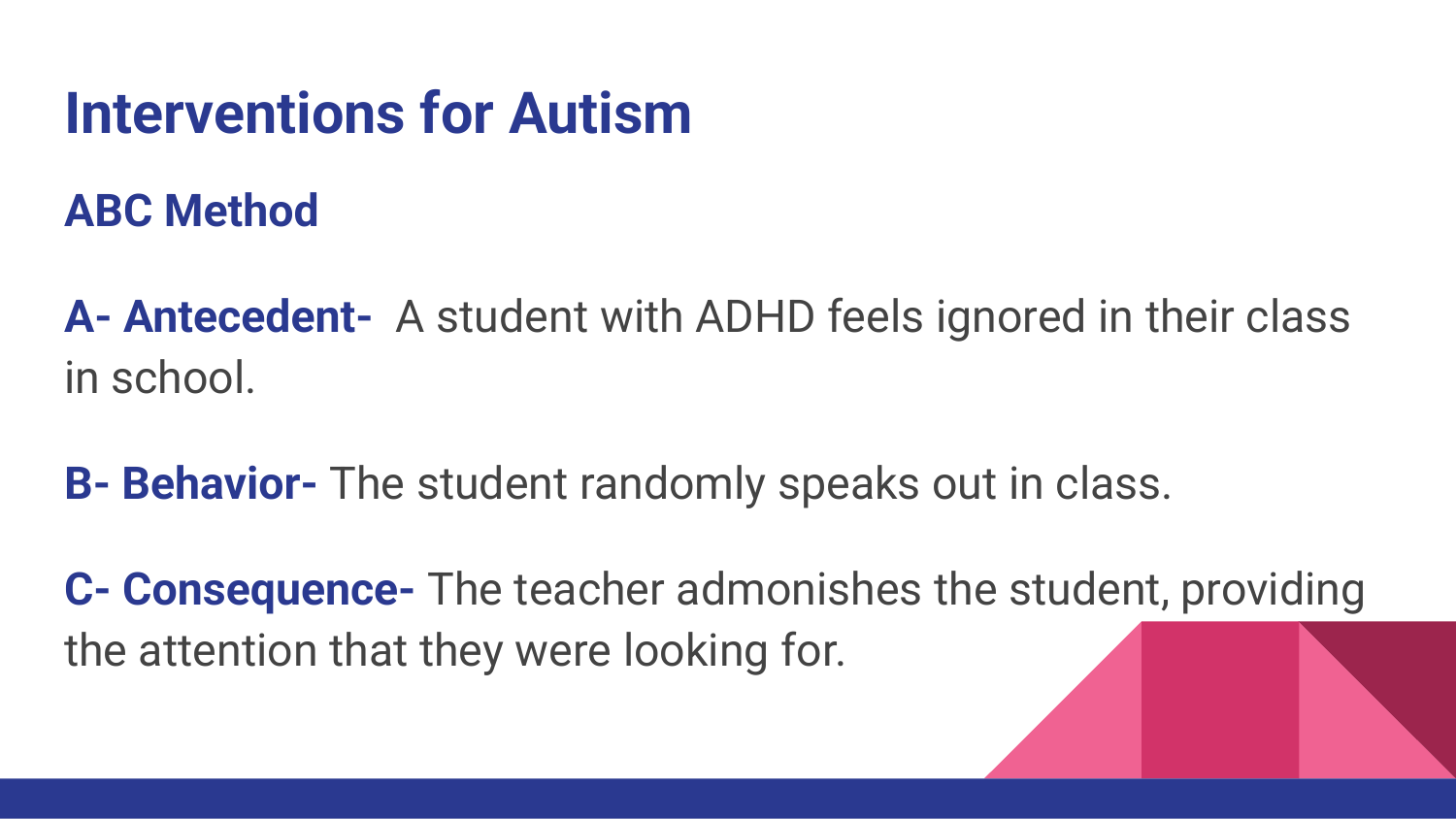

# Interventions for Autism
ABC Method
A- Antecedent-  A student with ADHD feels ignored in their class in school.
B- Behavior- The student randomly speaks out in class.
C- Consequence- The teacher admonishes the student, providing the attention that they were looking for.